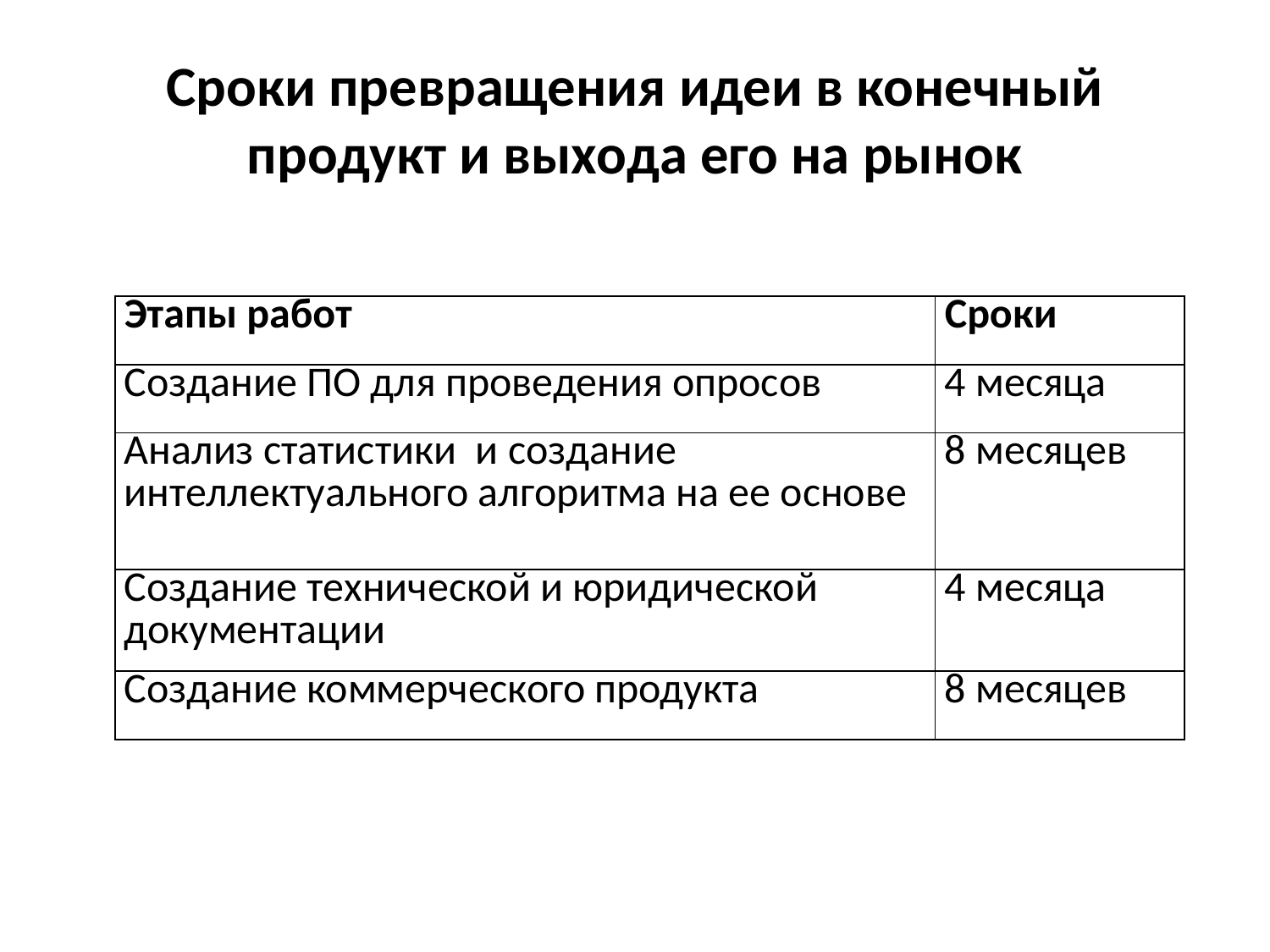

# Сроки превращения идеи в конечный продукт и выхода его на рынок
| Этапы работ | Сроки |
| --- | --- |
| Создание ПО для проведения опросов | 4 месяца |
| Анализ статистики и создание интеллектуального алгоритма на ее основе | 8 месяцев |
| Создание технической и юридической документации | 4 месяца |
| Создание коммерческого продукта | 8 месяцев |